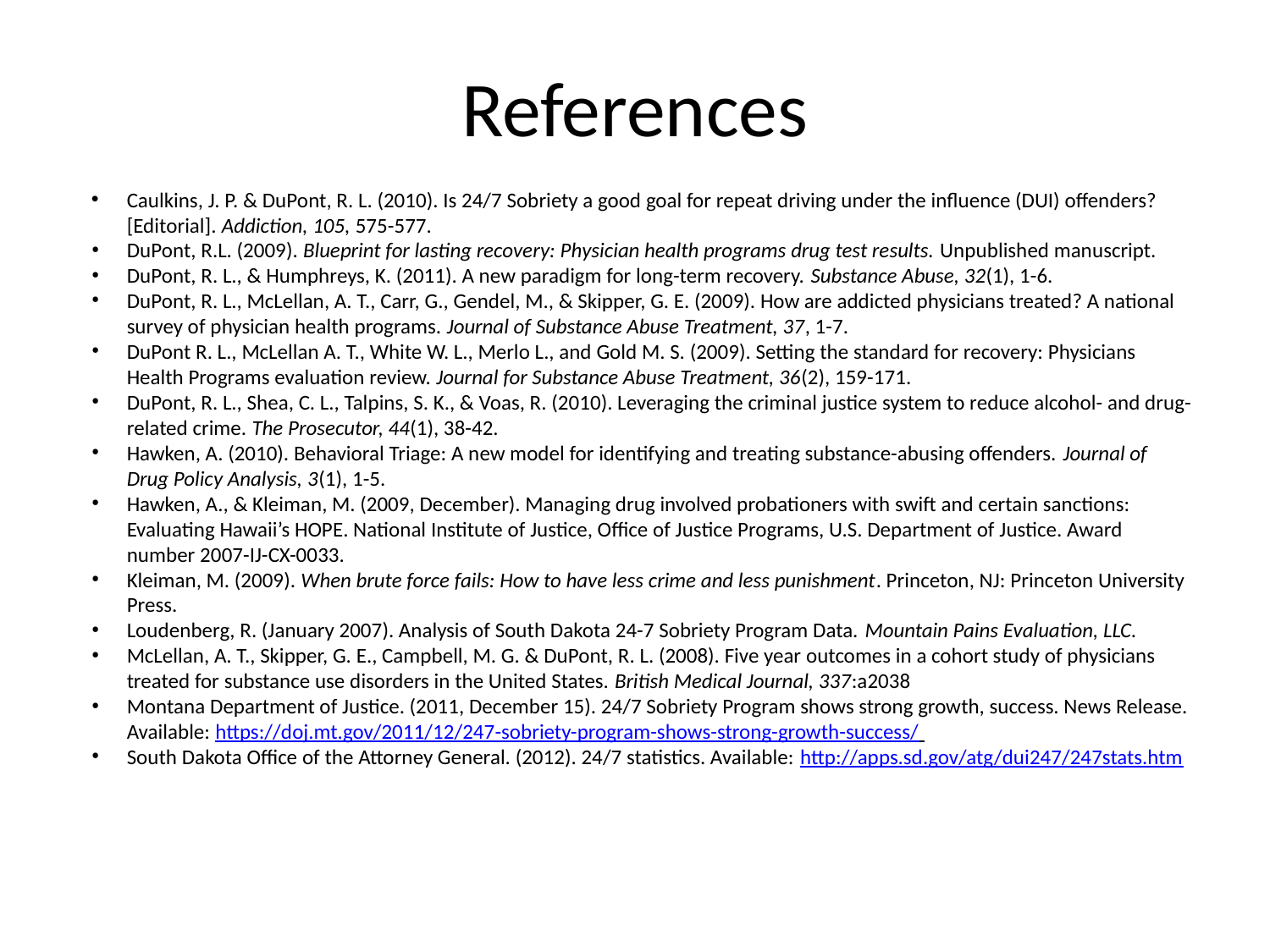

References
Caulkins, J. P. & DuPont, R. L. (2010). Is 24/7 Sobriety a good goal for repeat driving under the influence (DUI) offenders? [Editorial]. Addiction, 105, 575-577.
DuPont, R.L. (2009). Blueprint for lasting recovery: Physician health programs drug test results. Unpublished manuscript.
DuPont, R. L., & Humphreys, K. (2011). A new paradigm for long-term recovery. Substance Abuse, 32(1), 1-6.
DuPont, R. L., McLellan, A. T., Carr, G., Gendel, M., & Skipper, G. E. (2009). How are addicted physicians treated? A national survey of physician health programs. Journal of Substance Abuse Treatment, 37, 1-7.
DuPont R. L., McLellan A. T., White W. L., Merlo L., and Gold M. S. (2009). Setting the standard for recovery: Physicians Health Programs evaluation review. Journal for Substance Abuse Treatment, 36(2), 159-171.
DuPont, R. L., Shea, C. L., Talpins, S. K., & Voas, R. (2010). Leveraging the criminal justice system to reduce alcohol- and drug-related crime. The Prosecutor, 44(1), 38-42.
Hawken, A. (2010). Behavioral Triage: A new model for identifying and treating substance-abusing offenders. Journal of Drug Policy Analysis, 3(1), 1-5.
Hawken, A., & Kleiman, M. (2009, December). Managing drug involved probationers with swift and certain sanctions: Evaluating Hawaii’s HOPE. National Institute of Justice, Office of Justice Programs, U.S. Department of Justice. Award number 2007-IJ-CX-0033.
Kleiman, M. (2009). When brute force fails: How to have less crime and less punishment. Princeton, NJ: Princeton University Press.
Loudenberg, R. (January 2007). Analysis of South Dakota 24-7 Sobriety Program Data. Mountain Pains Evaluation, LLC.
McLellan, A. T., Skipper, G. E., Campbell, M. G. & DuPont, R. L. (2008). Five year outcomes in a cohort study of physicians treated for substance use disorders in the United States. British Medical Journal, 337:a2038
Montana Department of Justice. (2011, December 15). 24/7 Sobriety Program shows strong growth, success. News Release. Available: https://doj.mt.gov/2011/12/247-sobriety-program-shows-strong-growth-success/
South Dakota Office of the Attorney General. (2012). 24/7 statistics. Available: http://apps.sd.gov/atg/dui247/247stats.htm